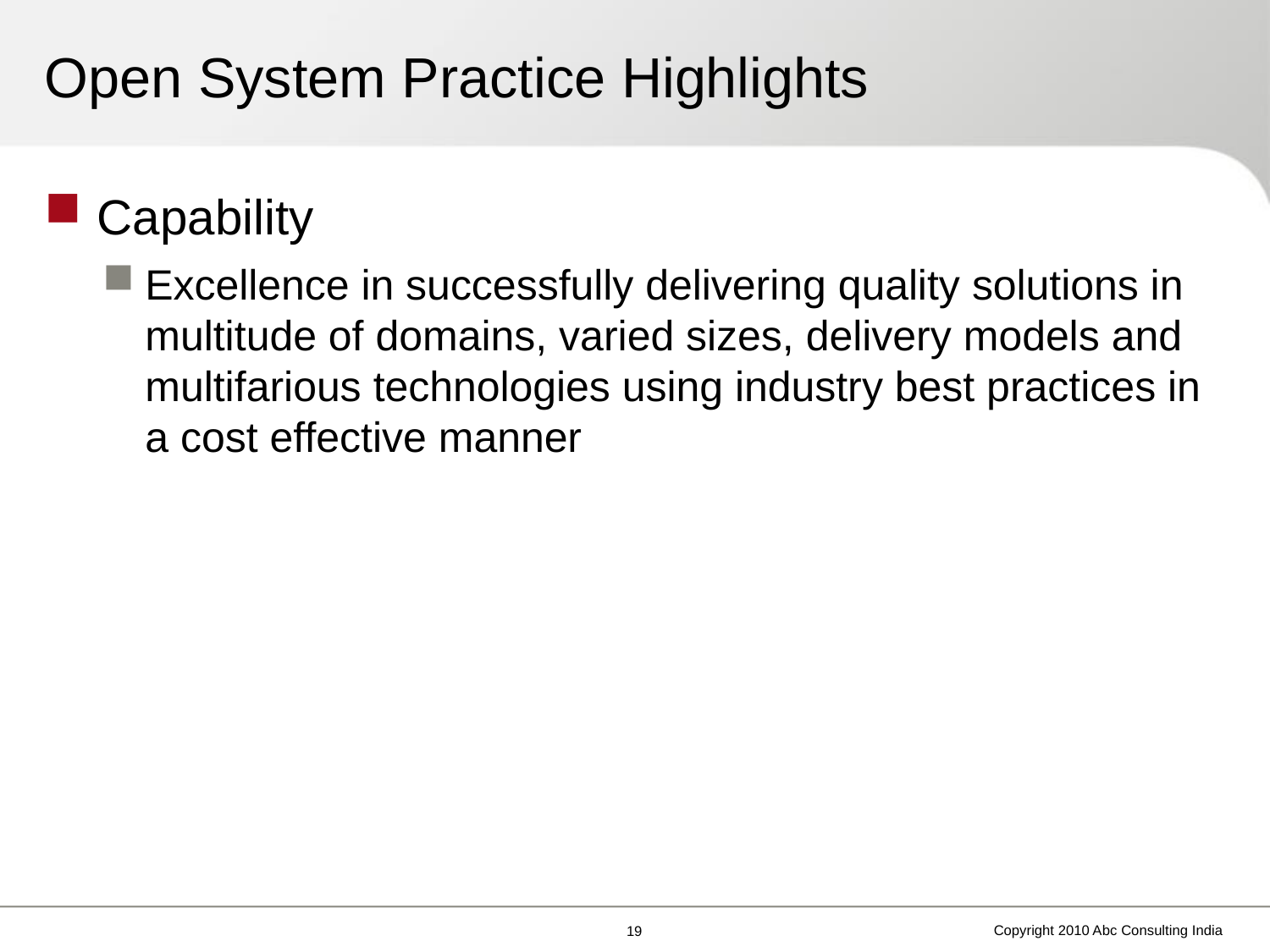

# Open System Practice Highlights
Capability
Excellence in successfully delivering quality solutions in multitude of domains, varied sizes, delivery models and multifarious technologies using industry best practices in a cost effective manner
Copyright 2010 Abc Consulting India
19